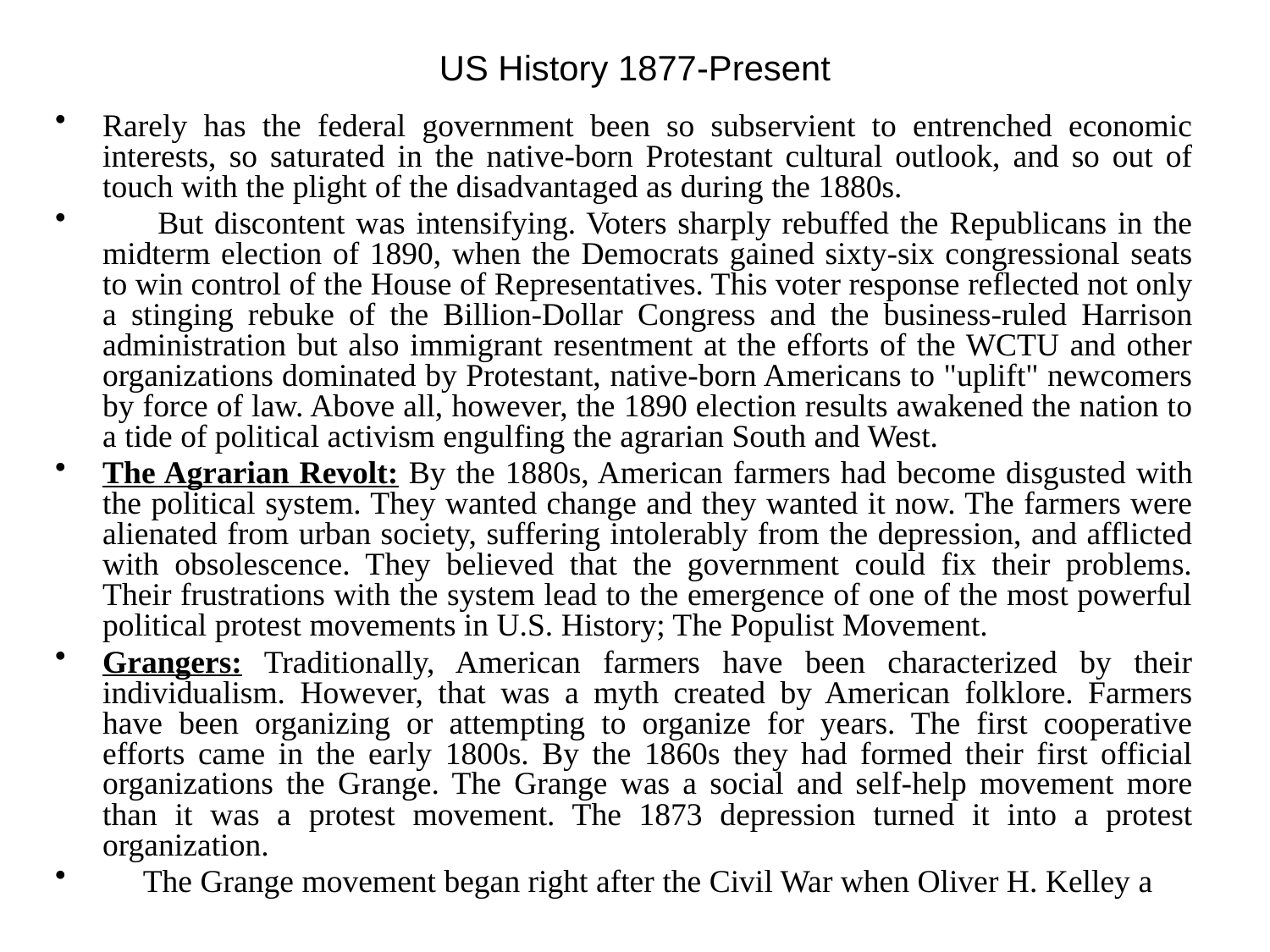

# US History 1877-Present
Rarely has the federal government been so subservient to entrenched economic interests, so saturated in the native-born Protestant cultural outlook, and so out of touch with the plight of the disadvantaged as during the 1880s.
     But discontent was intensifying. Voters sharply rebuffed the Republicans in the midterm election of 1890, when the Democrats gained sixty-six congressional seats to win control of the House of Representatives. This voter response reflected not only a stinging rebuke of the Billion-Dollar Congress and the business-ruled Harrison administration but also immigrant resentment at the efforts of the WCTU and other organizations dominated by Protestant, native-born Americans to "uplift" newcomers by force of law. Above all, however, the 1890 election results awakened the nation to a tide of political activism engulfing the agrarian South and West.
The Agrarian Revolt: By the 1880s, American farmers had become disgusted with the political system. They wanted change and they wanted it now. The farmers were alienated from urban society, suffering intolerably from the depression, and afflicted with obsolescence. They believed that the government could fix their problems. Their frustrations with the system lead to the emergence of one of the most powerful political protest movements in U.S. History; The Populist Movement.
Grangers: Traditionally, American farmers have been characterized by their individualism. However, that was a myth created by American folklore. Farmers have been organizing or attempting to organize for years. The first cooperative efforts came in the early 1800s. By the 1860s they had formed their first official organizations the Grange. The Grange was a social and self-help movement more than it was a protest movement. The 1873 depression turned it into a protest organization.
     The Grange movement began right after the Civil War when Oliver H. Kelley a